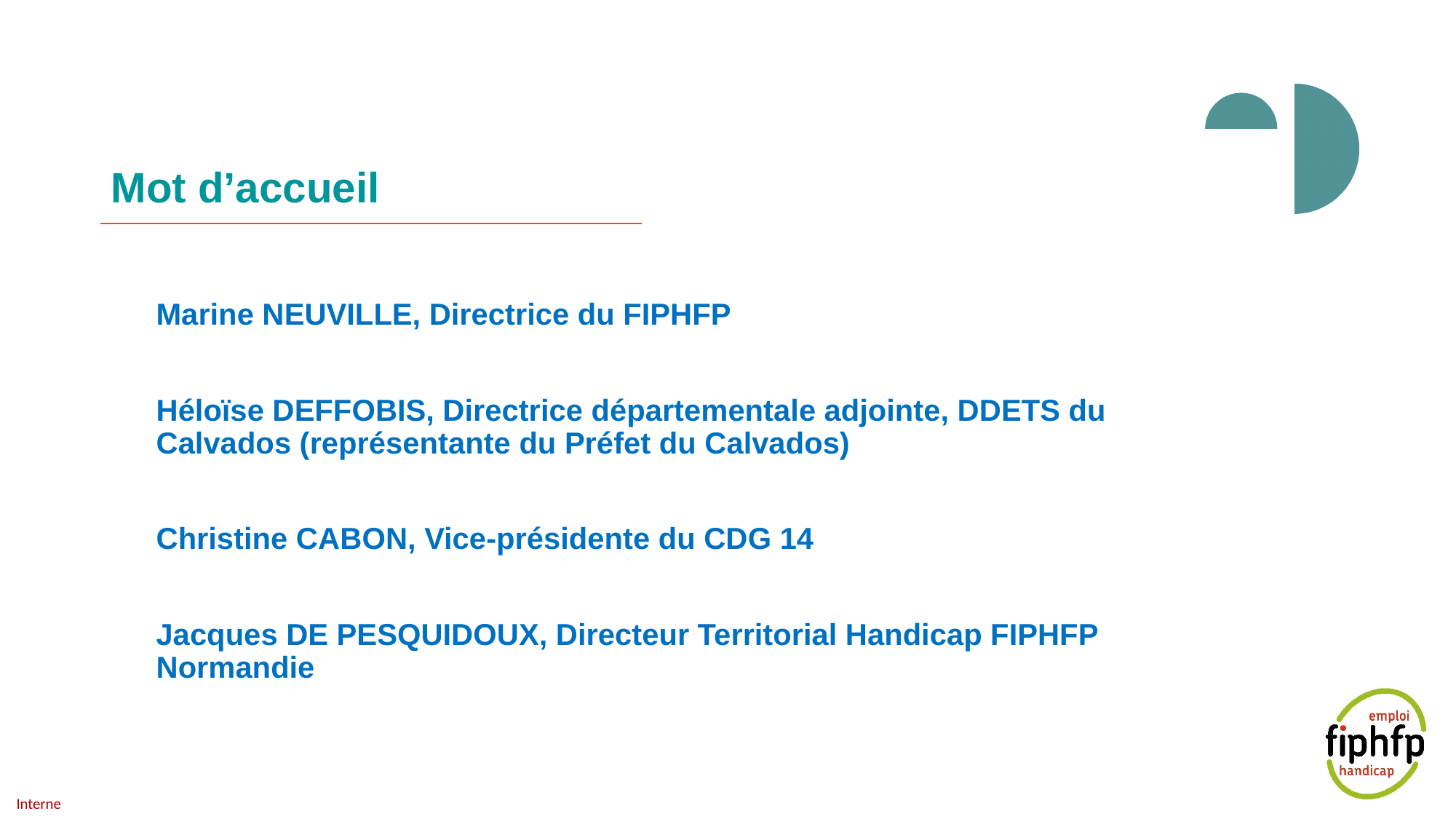

# Mot d’accueil
Marine NEUVILLE, Directrice du FIPHFP

Héloïse DEFFOBIS, Directrice départementale adjointe, DDETS du Calvados (représentante du Préfet du Calvados)

Christine CABON, Vice-présidente du CDG 14

Jacques DE PESQUIDOUX, Directeur Territorial Handicap FIPHFP Normandie